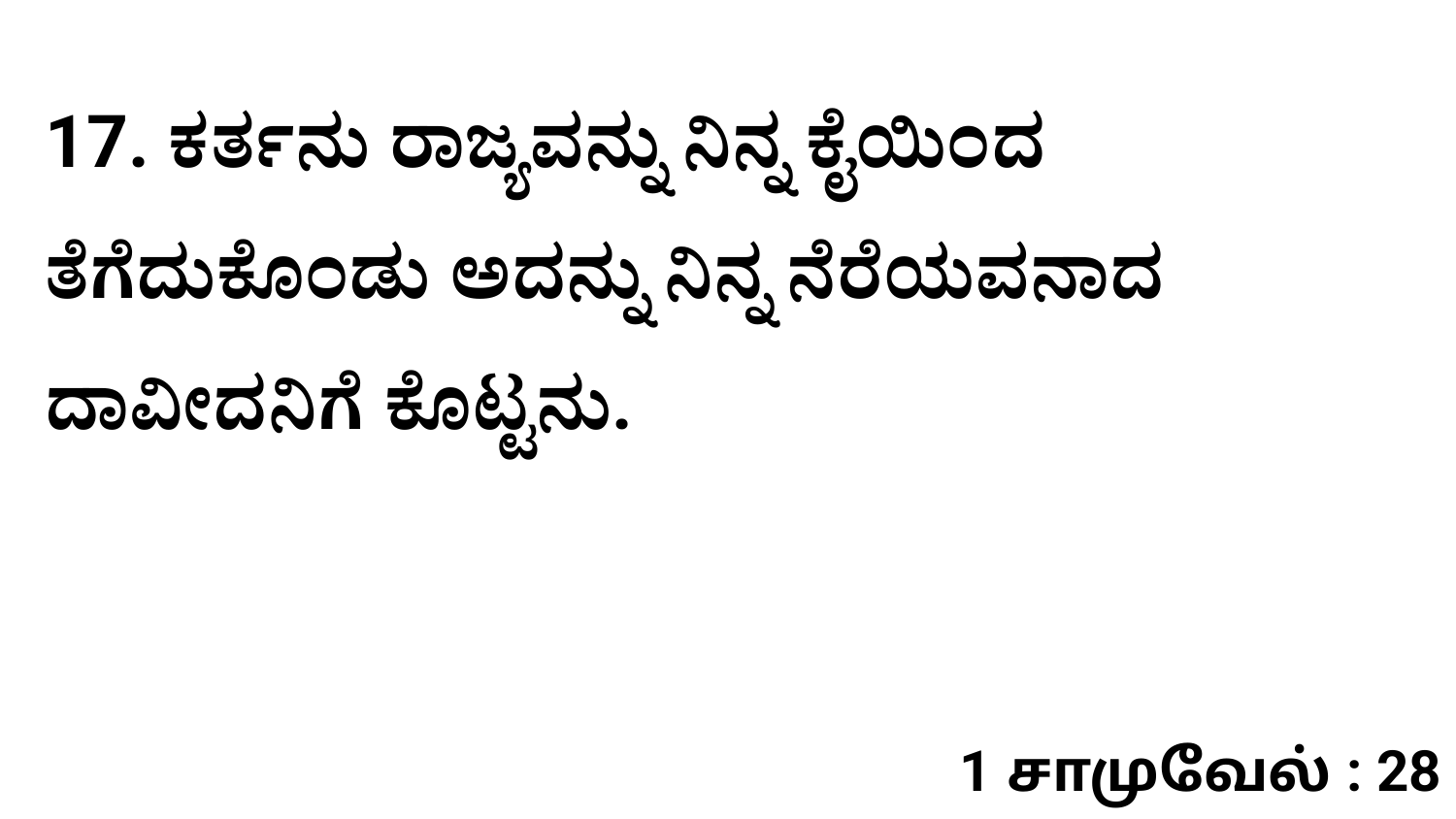

17. ಕರ್ತನು ರಾಜ್ಯವನ್ನು ನಿನ್ನ ಕೈಯಿಂದ ತೆಗೆದುಕೊಂಡು ಅದನ್ನು ನಿನ್ನ ನೆರೆಯವನಾದ ದಾವೀದನಿಗೆ ಕೊಟ್ಟನು.
1 சாமுவேல் : 28